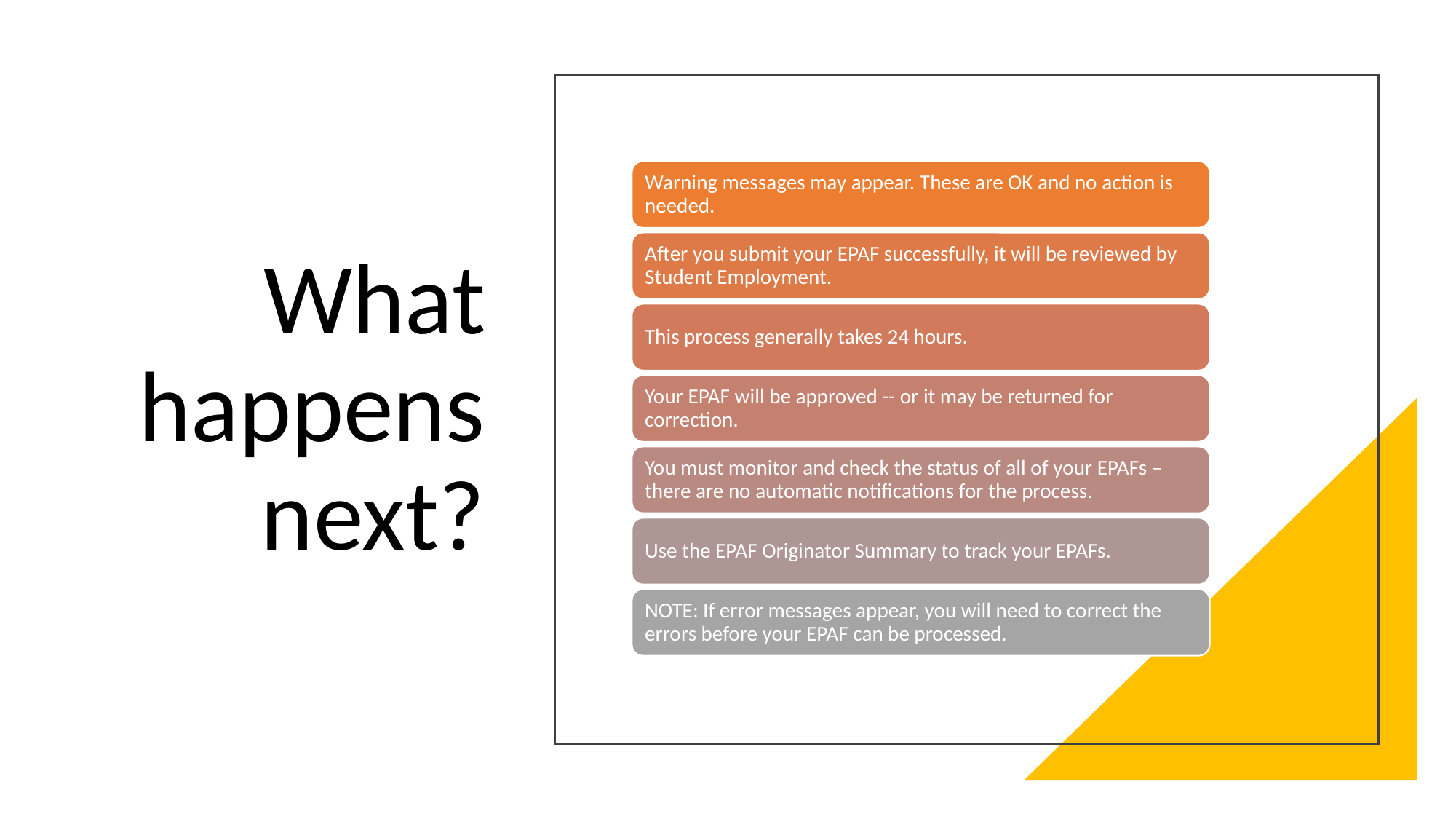

# What happens next?
Warning messages may appear. These are OK and no action is needed.
After you submit your EPAF successfully, it will be reviewed by Student Employment.
This process generally takes 24 hours.
Your EPAF will be approved -- or it may be returned for correction.
You must monitor and check the status of all of your EPAFs – there are no automatic notifications for the process.
Use the EPAF Originator Summary to track your EPAFs.
NOTE: If error messages appear, you will need to correct the errors before your EPAF can be processed.